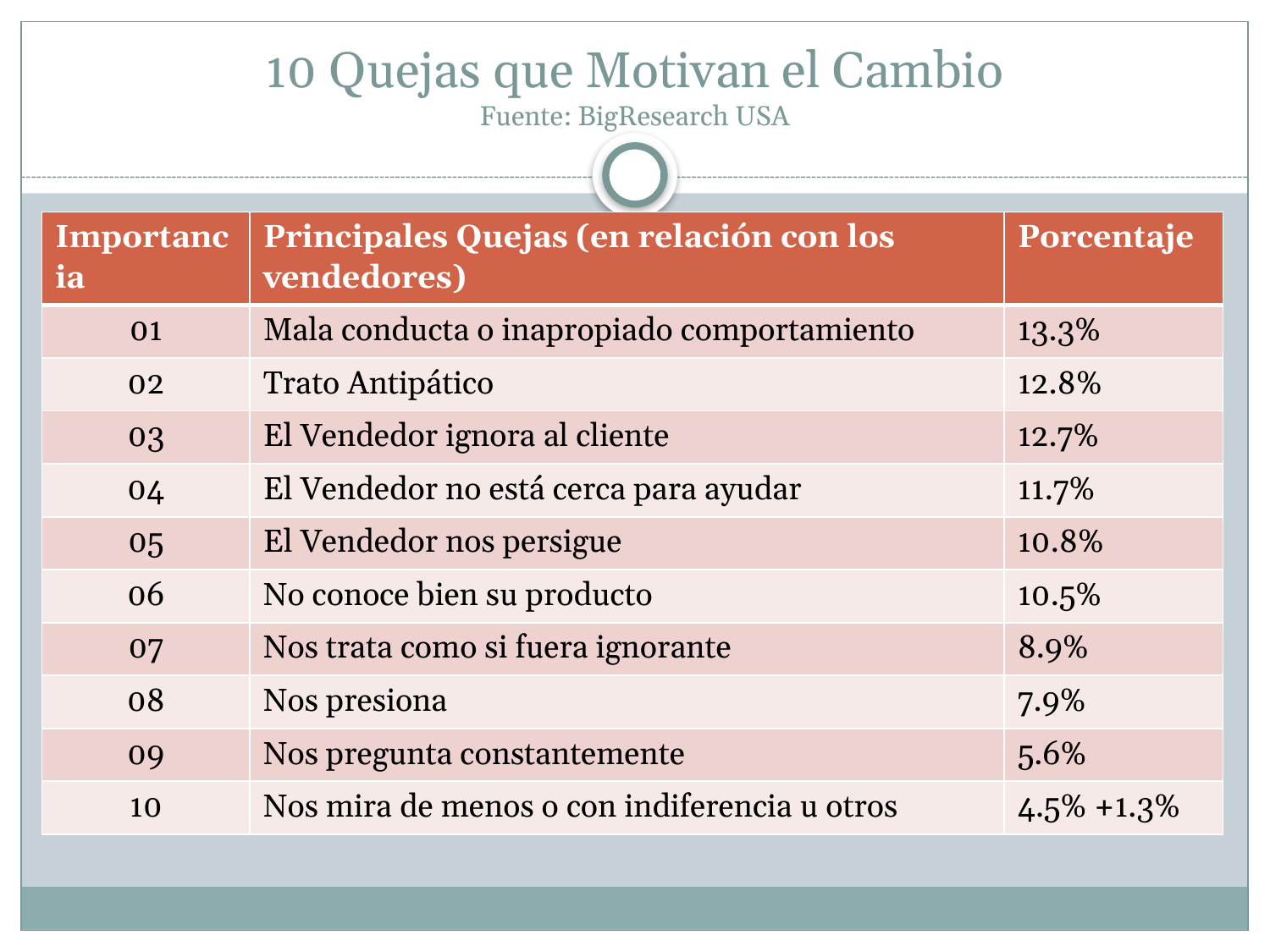

# 10 Quejas que Motivan el Cambio Fuente: BigResearch USA
| Importancia | Principales Quejas (en relación con los vendedores) | Porcentaje |
| --- | --- | --- |
| 01 | Mala conducta o inapropiado comportamiento | 13.3% |
| 02 | Trato Antipático | 12.8% |
| 03 | El Vendedor ignora al cliente | 12.7% |
| 04 | El Vendedor no está cerca para ayudar | 11.7% |
| 05 | El Vendedor nos persigue | 10.8% |
| 06 | No conoce bien su producto | 10.5% |
| 07 | Nos trata como si fuera ignorante | 8.9% |
| 08 | Nos presiona | 7.9% |
| 09 | Nos pregunta constantemente | 5.6% |
| 10 | Nos mira de menos o con indiferencia u otros | 4.5% +1.3% |